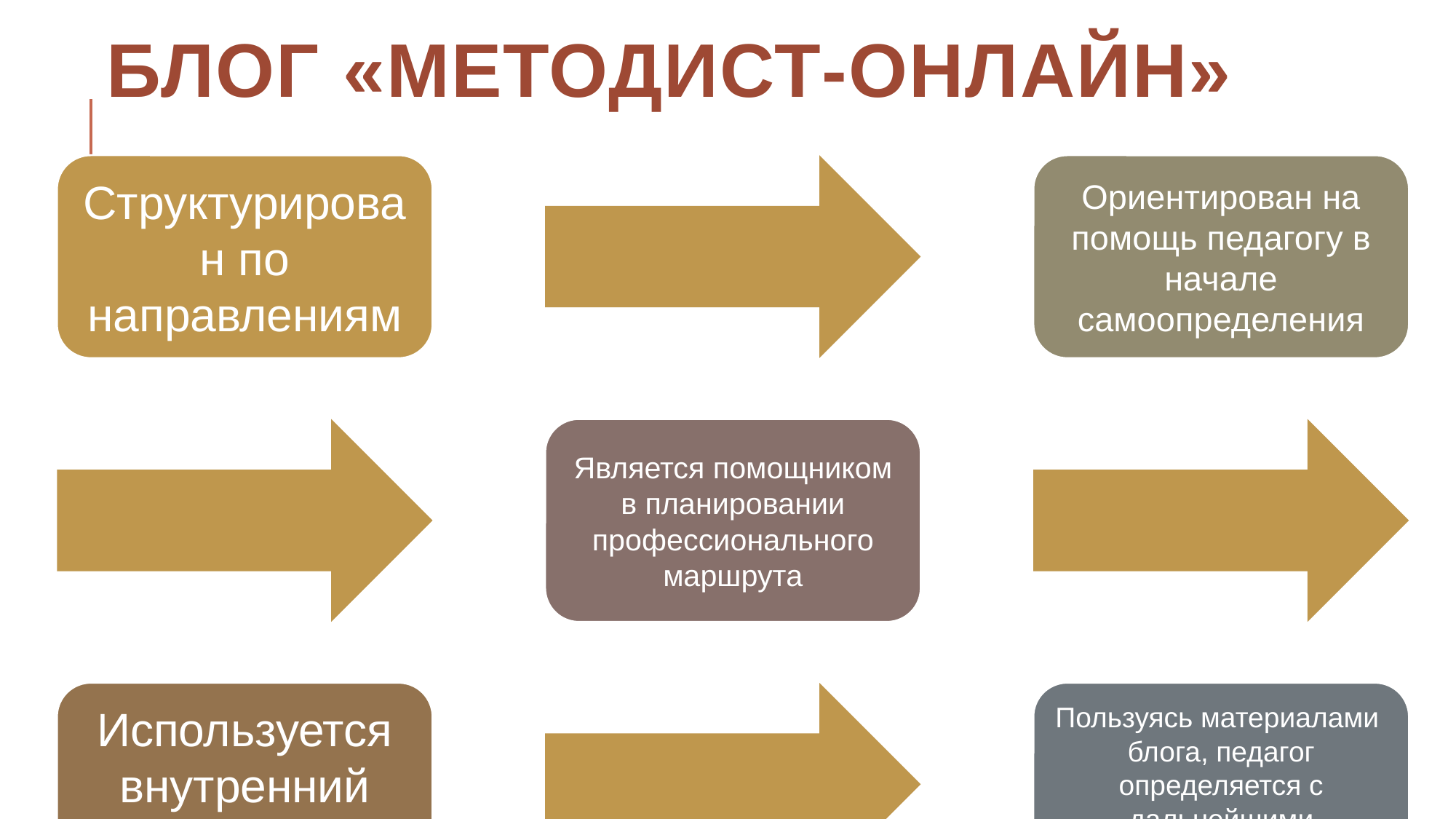

# блог «Методист-онлайн»
Структурирован по направлениям
Ориентирован на помощь педагогу в начале самоопределения
Является помощником в планировании профессионального маршрута